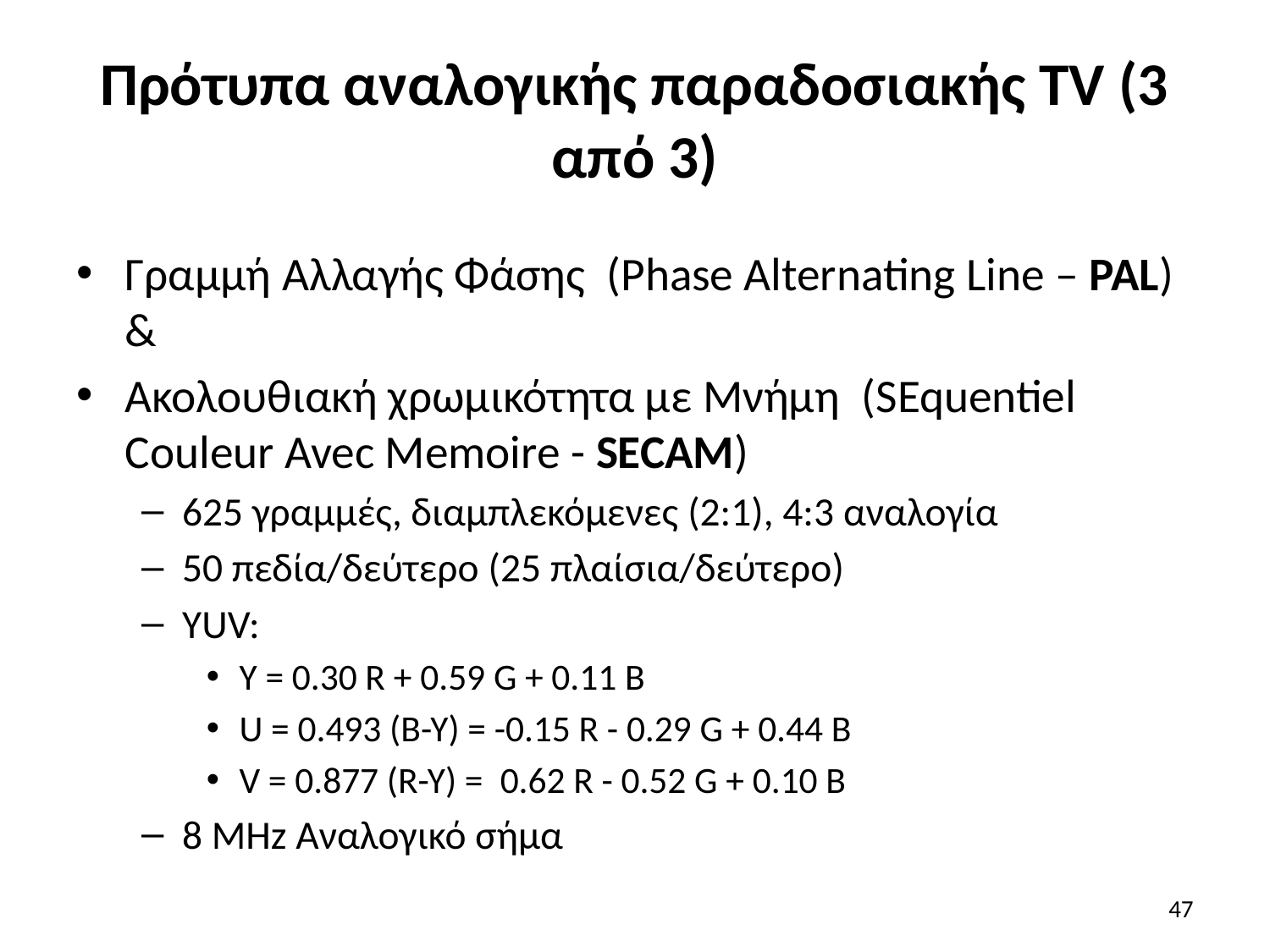

# Πρότυπα αναλογικής παραδοσιακής ΤV (3 από 3)
Γραμμή Αλλαγής Φάσης  (Phase Alternating Line – PAL) &
Ακολουθιακή χρωμικότητα με Μνήμη  (SEquentiel Couleur Avec Memoire - SECAM)
625 γραμμές, διαμπλεκόμενες (2:1), 4:3 αναλογία
50 πεδία/δεύτερο (25 πλαίσια/δεύτερο)
YUV:
Y = 0.30 R + 0.59 G + 0.11 B
U = 0.493 (B-Y) = -0.15 R - 0.29 G + 0.44 B
V = 0.877 (R-Y) =  0.62 R - 0.52 G + 0.10 B
8 MHz Αναλογικό σήμα
47